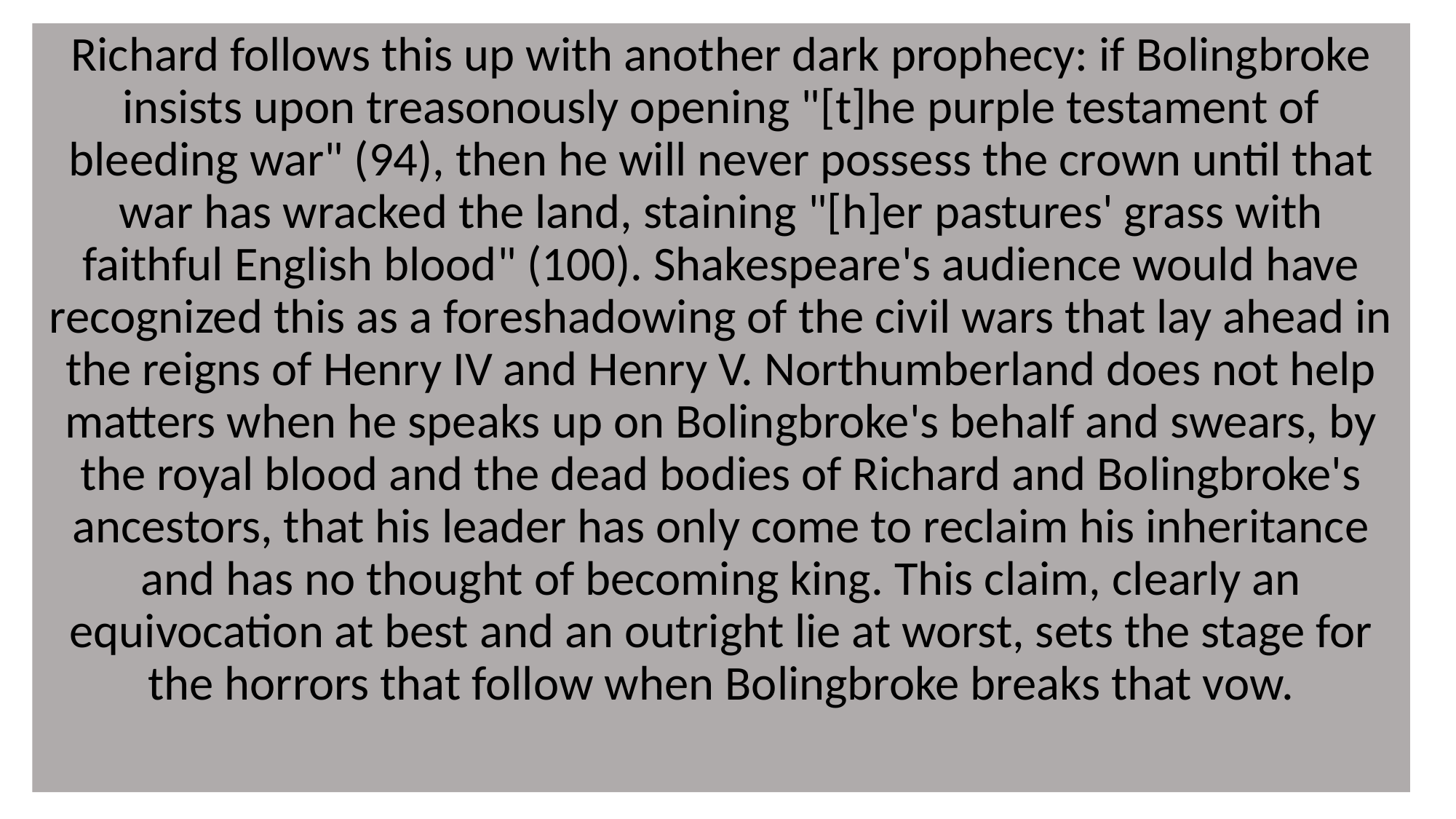

Richard follows this up with another dark prophecy: if Bolingbroke insists upon treasonously opening "[t]he purple testament of bleeding war" (94), then he will never possess the crown until that war has wracked the land, staining "[h]er pastures' grass with faithful English blood" (100). Shakespeare's audience would have recognized this as a foreshadowing of the civil wars that lay ahead in the reigns of Henry IV and Henry V. Northumberland does not help matters when he speaks up on Bolingbroke's behalf and swears, by the royal blood and the dead bodies of Richard and Bolingbroke's ancestors, that his leader has only come to reclaim his inheritance and has no thought of becoming king. This claim, clearly an equivocation at best and an outright lie at worst, sets the stage for the horrors that follow when Bolingbroke breaks that vow.